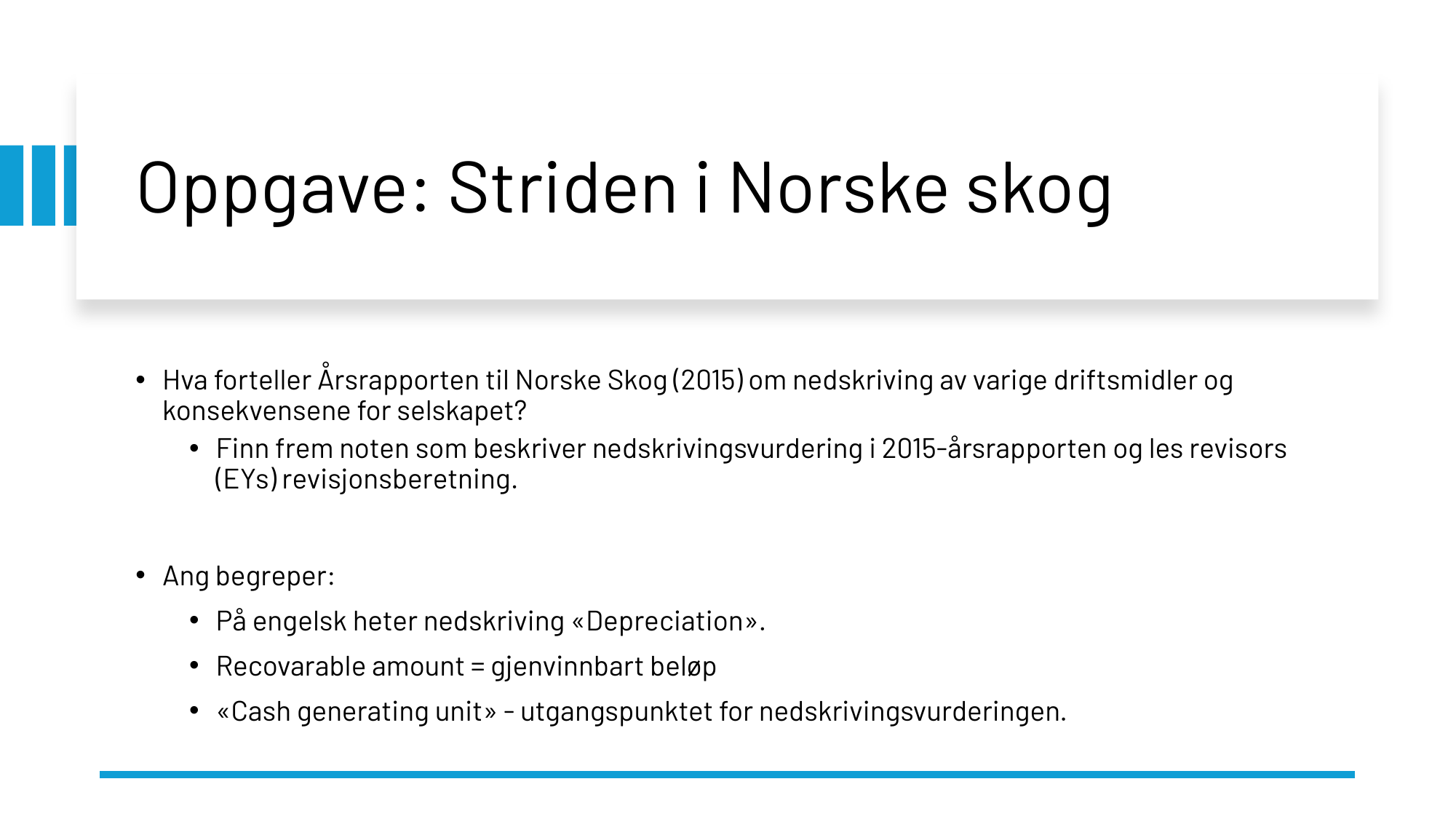

# Oppgave: Striden i Norske skog

Hva forteller Årsrapporten til Norske Skog (2015) om nedskriving av varige driftsmidler og konsekvensene for selskapet?
Finn frem noten som beskriver nedskrivingsvurdering i 2015-årsrapporten og les revisors (EYs) revisjonsberetning.

Ang begreper:
På engelsk heter nedskriving «Depreciation».
Recovarable amount = gjenvinnbart beløp
«Cash generating unit» - utgangspunktet for nedskrivingsvurderingen.